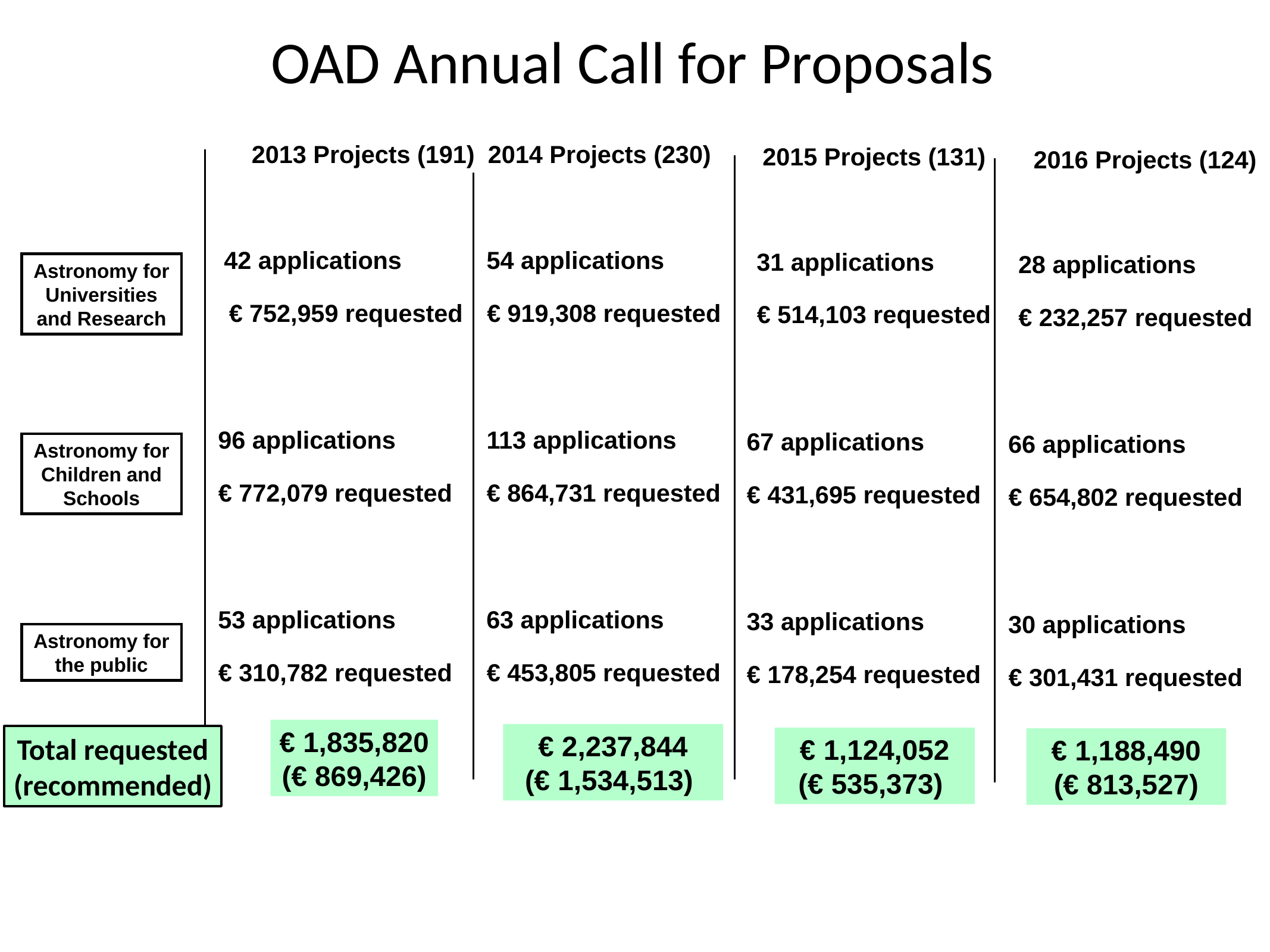

OAD Annual Call for Proposals
2014 Projects (230)
54 applications
€ 919,308 requested
113 applications
€ 864,731 requested
63 applications
€ 453,805 requested
€ 2,237,844
(€ 1,534,513)
2013 Projects (191)
42 applications
€ 752,959 requested
96 applications
€ 772,079 requested
53 applications
€ 310,782 requested
€ 1,835,820
(€ 869,426)
2015 Projects (131)
2016 Projects (124)
31 applications
€ 514,103 requested
28 applications
€ 232,257 requested
Astronomy for Universities and Research
67 applications
€ 431,695 requested
66 applications
€ 654,802 requested
Astronomy for Children and Schools
33 applications
€ 178,254 requested
30 applications
€ 301,431 requested
Astronomy for the public
Total requested (recommended)
€ 1,124,052
(€ 535,373)
€ 1,188,490
(€ 813,527)